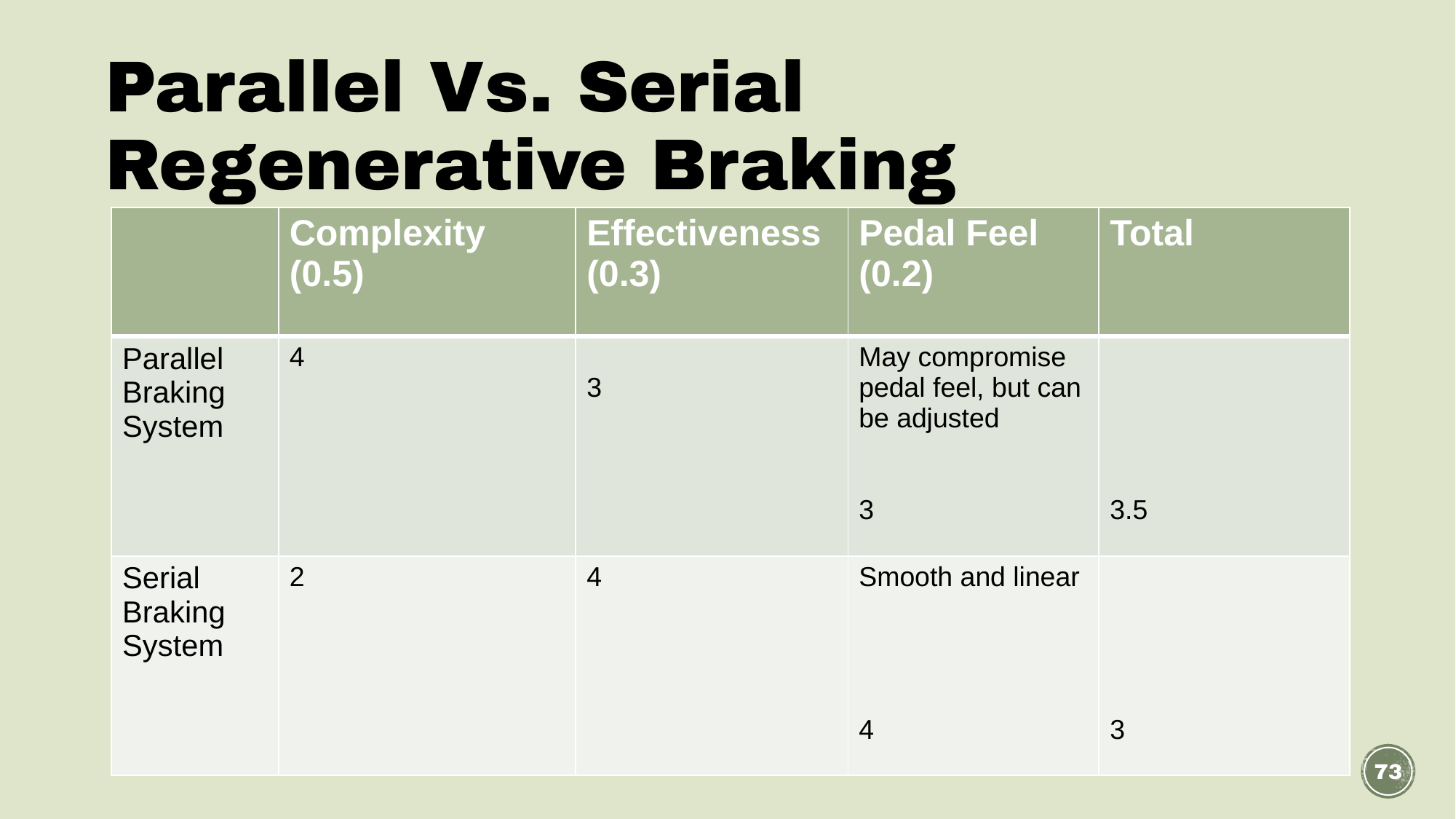

# Parallel Vs. Serial Regenerative Braking
|  | Complexity (0.5) | Effectiveness (0.3) | Pedal Feel (0.2) | Total |
| --- | --- | --- | --- | --- |
| Parallel Braking System | 4 | 3 | May compromise pedal feel, but can be adjusted 3 | 3.5 |
| Serial Braking System | 2 | 4 | Smooth and linear 4 | 3 |
73